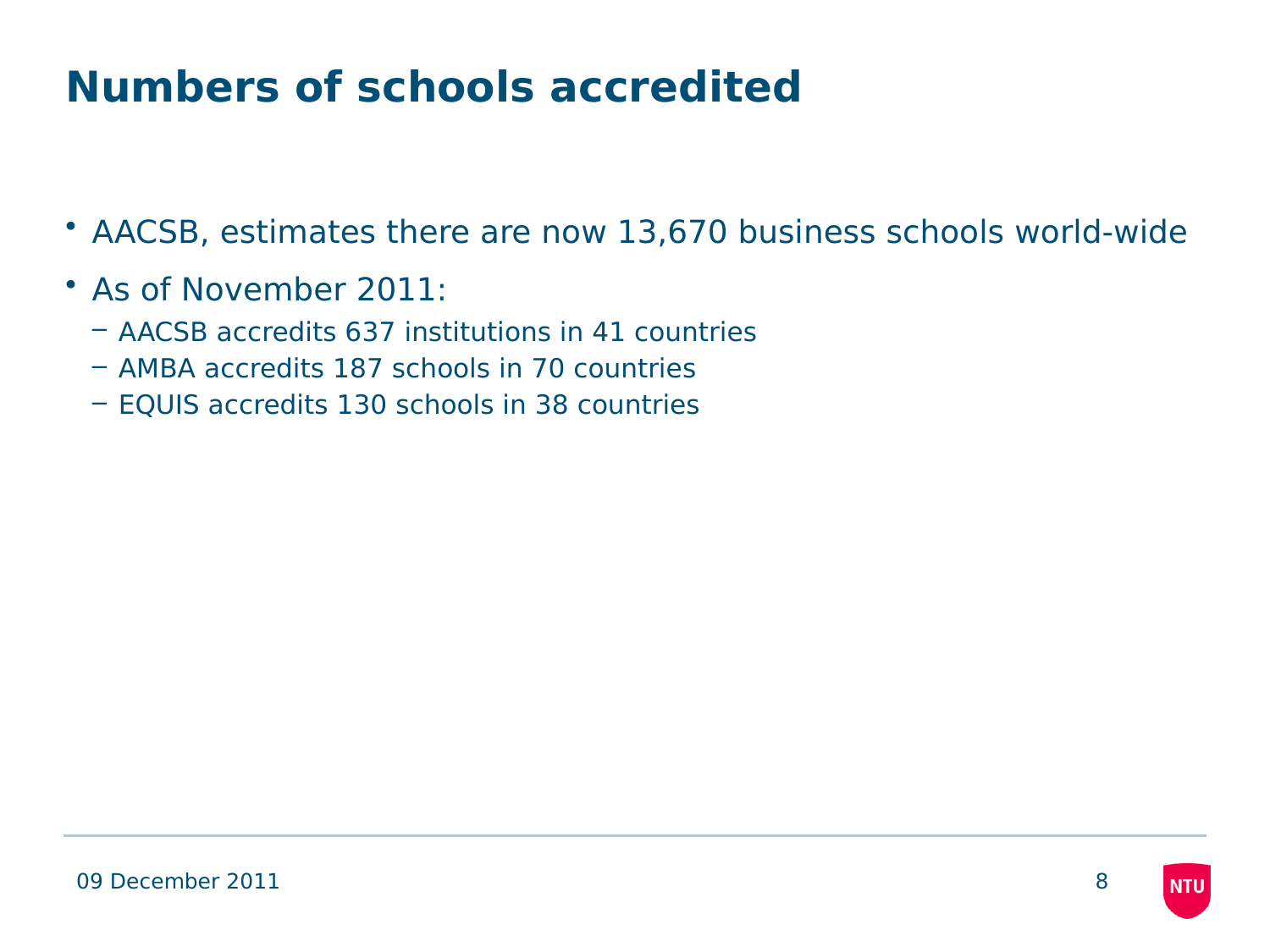

# Numbers of schools accredited
AACSB, estimates there are now 13,670 business schools world-wide
As of November 2011:
AACSB accredits 637 institutions in 41 countries
AMBA accredits 187 schools in 70 countries
EQUIS accredits 130 schools in 38 countries

09 December 2011
8